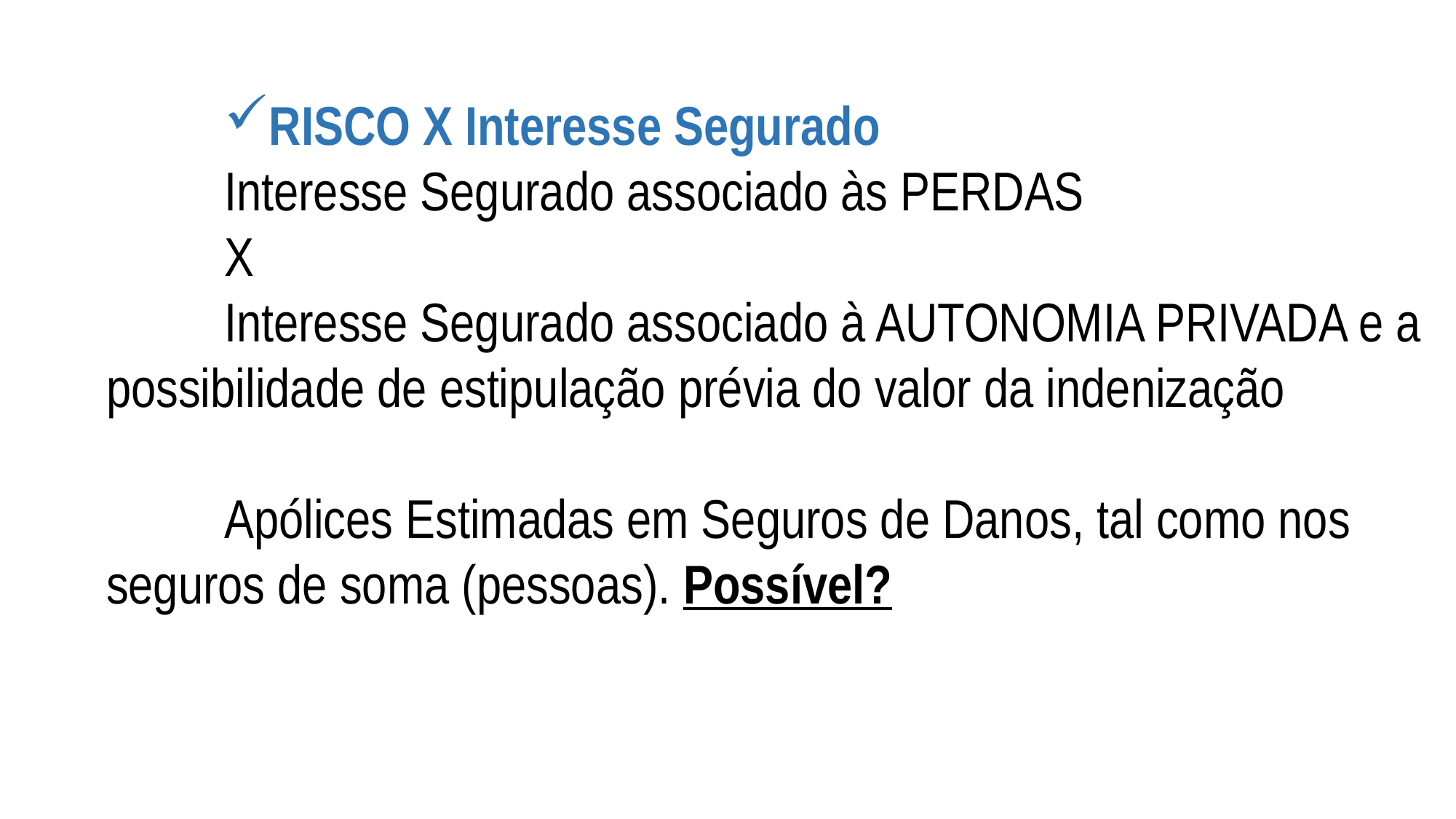

RISCO X Interesse Segurado
Interesse Segurado associado às PERDAS
X
Interesse Segurado associado à AUTONOMIA PRIVADA e a possibilidade de estipulação prévia do valor da indenização

Apólices Estimadas em Seguros de Danos, tal como nos seguros de soma (pessoas). Possível?